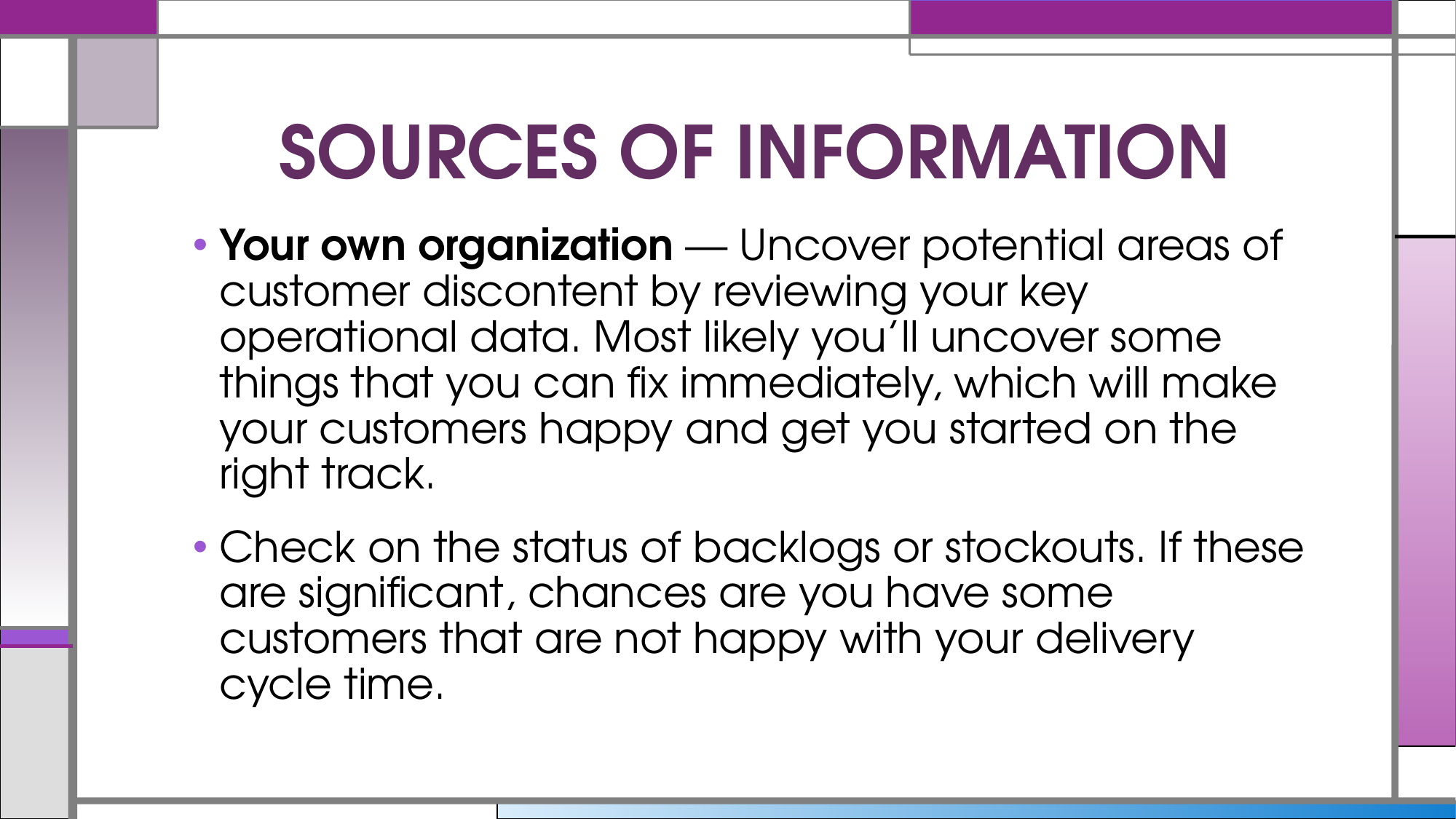

# SOURCES OF INFORMATION
Your own organization — Uncover potential areas of customer discontent by reviewing your key operational data. Most likely you’ll uncover some things that you can fix immediately, which will make your customers happy and get you started on the right track.
Check on the status of backlogs or stockouts. If these are significant, chances are you have some customers that are not happy with your delivery cycle time.